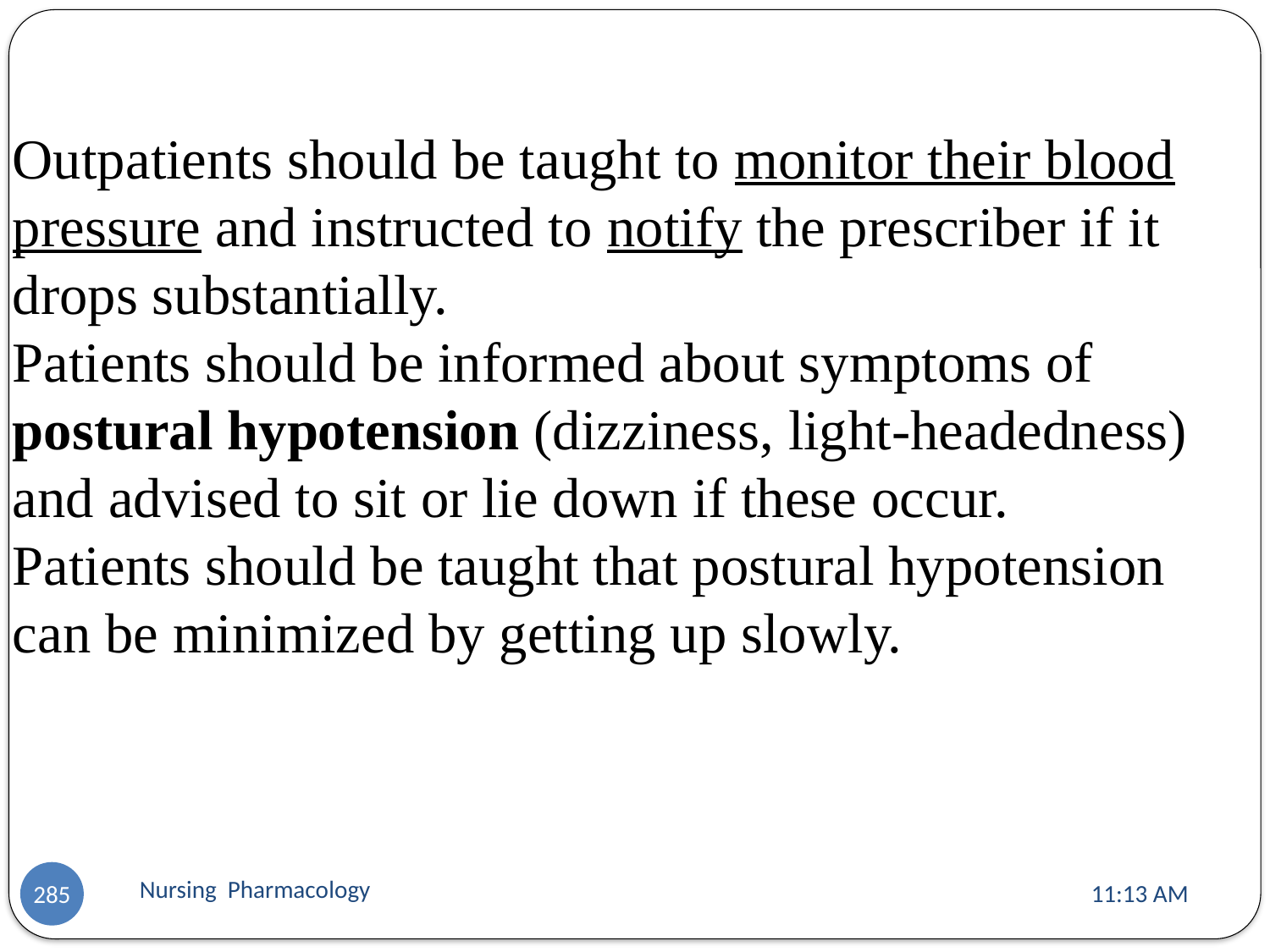

Outpatients should be taught to monitor their blood pressure and instructed to notify the prescriber if it drops substantially.
Patients should be informed about symptoms of
postural hypotension (dizziness, light-headedness) and advised to sit or lie down if these occur.
Patients should be taught that postural hypotension can be minimized by getting up slowly.
Nursing  Pharmacology
11:13 AM
285